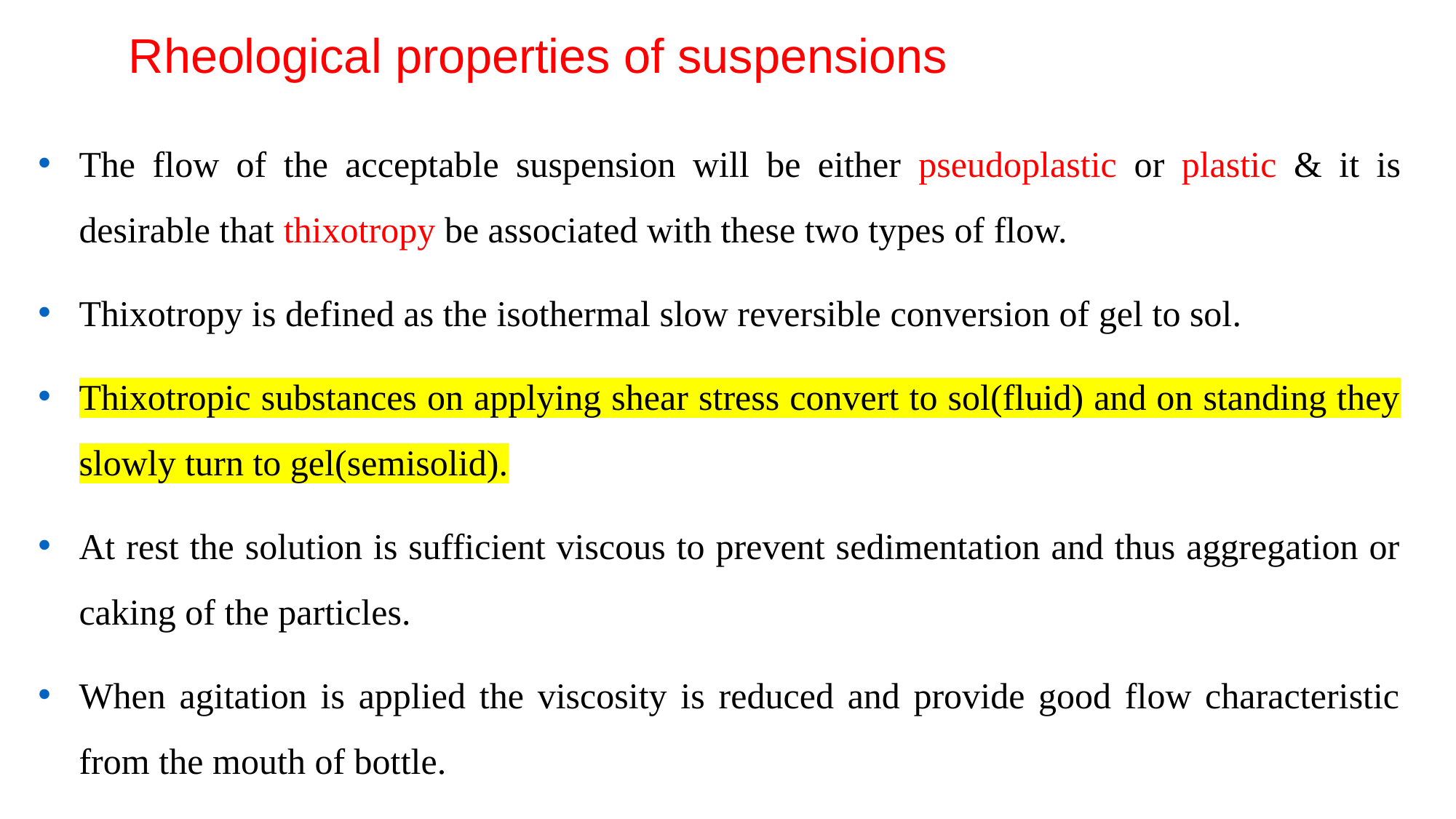

Rheological properties of suspensions
The flow of the acceptable suspension will be either pseudoplastic or plastic & it is desirable that thixotropy be associated with these two types of flow.
Thixotropy is defined as the isothermal slow reversible conversion of gel to sol.
Thixotropic substances on applying shear stress convert to sol(fluid) and on standing they slowly turn to gel(semisolid).
At rest the solution is sufficient viscous to prevent sedimentation and thus aggregation or caking of the particles.
When agitation is applied the viscosity is reduced and provide good flow characteristic from the mouth of bottle.